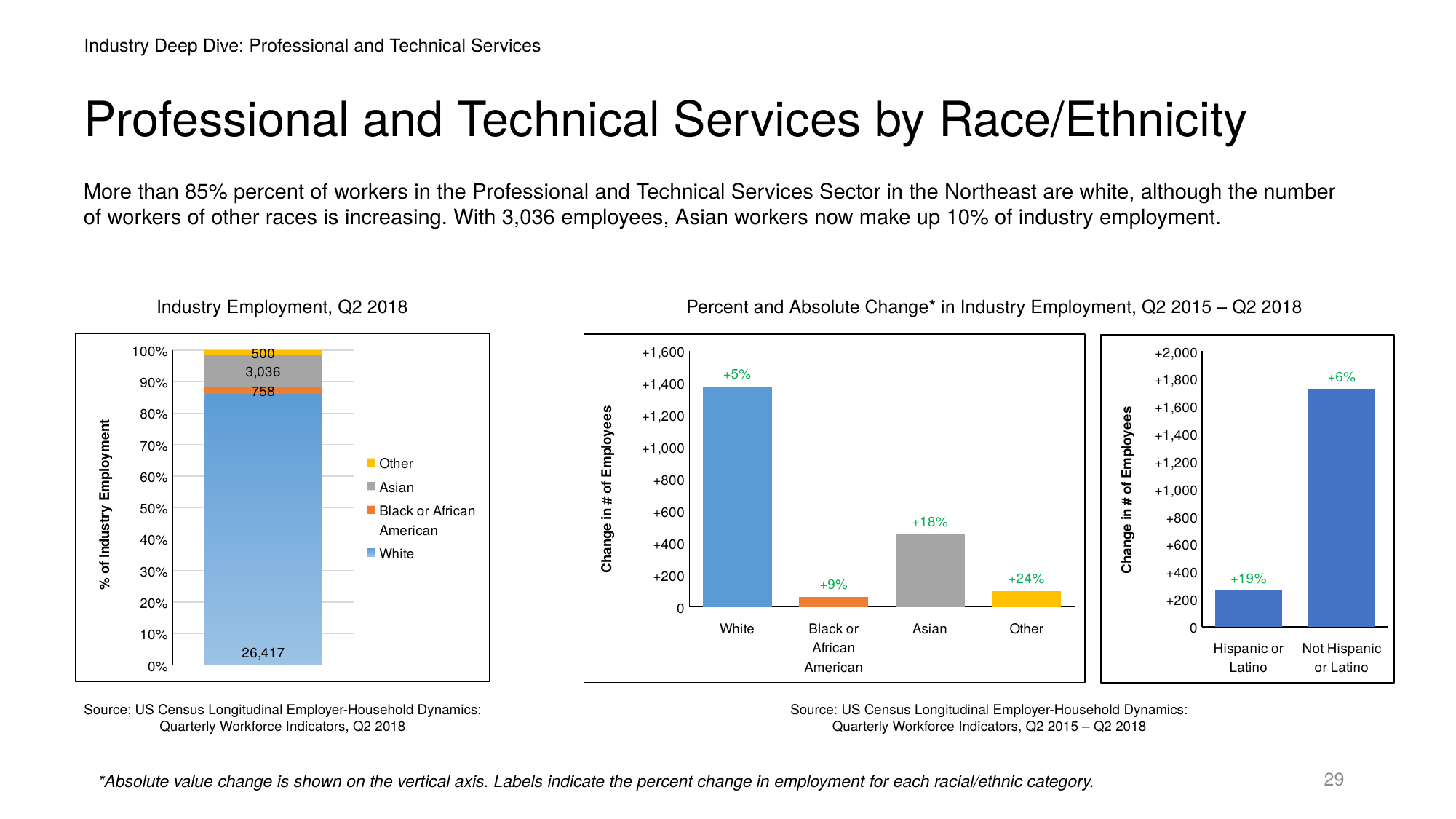

Industry Deep Dive: Professional and Technical Services
# Professional and Technical Services by Race/Ethnicity
More than 85% percent of workers in the Professional and Technical Services Sector in the Northeast are white, although the number of workers of other races is increasing. With 3,036 employees, Asian workers now make up 10% of industry employment.
Industry Employment, Q2 2018
Source: US Census Longitudinal Employer-Household Dynamics: Quarterly Workforce Indicators, Q2 2018
Percent and Absolute Change* in Industry Employment, Q2 2015 – Q2 2018
Source: US Census Longitudinal Employer-Household Dynamics:
Quarterly Workforce Indicators, Q2 2015 – Q2 2018

### Chart

| Category | Change |
|---|---|
| White | 1374.0 |
| Black or African American | 60.0 |
| Asian | 453.0 |
| Other | 97.0 |

### Chart

| Category | Change |
|---|---|
| Hispanic or Latino | 261.0 |
| Not Hispanic or Latino | 1723.0 |

### Chart

| Category | White | Black or African American | Asian | Other |
|---|---|---|---|---|
| 2018 | 26417.0 | 758.0 | 3036.0 | 500.0 |
29
*Absolute value change is shown on the vertical axis. Labels indicate the percent change in employment for each racial/ethnic category.